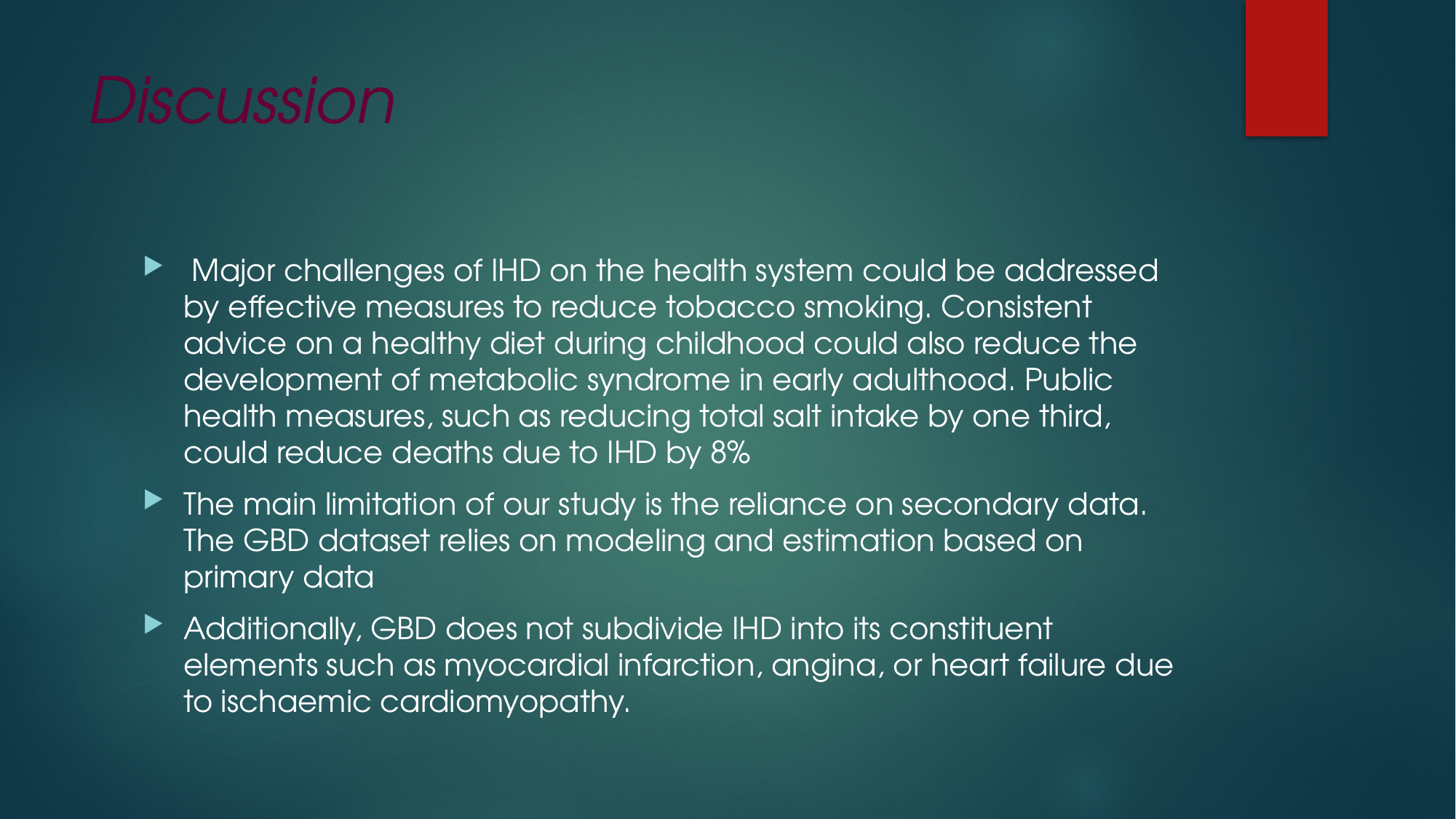

# Discussion
 Major challenges of IHD on the health system could be addressed by effective measures to reduce tobacco smoking. Consistent advice on a healthy diet during childhood could also reduce the development of metabolic syndrome in early adulthood. Public health measures, such as reducing total salt intake by one third, could reduce deaths due to IHD by 8%
The main limitation of our study is the reliance on secondary data. The GBD dataset relies on modeling and estimation based on primary data
Additionally, GBD does not subdivide IHD into its constituent elements such as myocardial infarction, angina, or heart failure due to ischaemic cardiomyopathy.